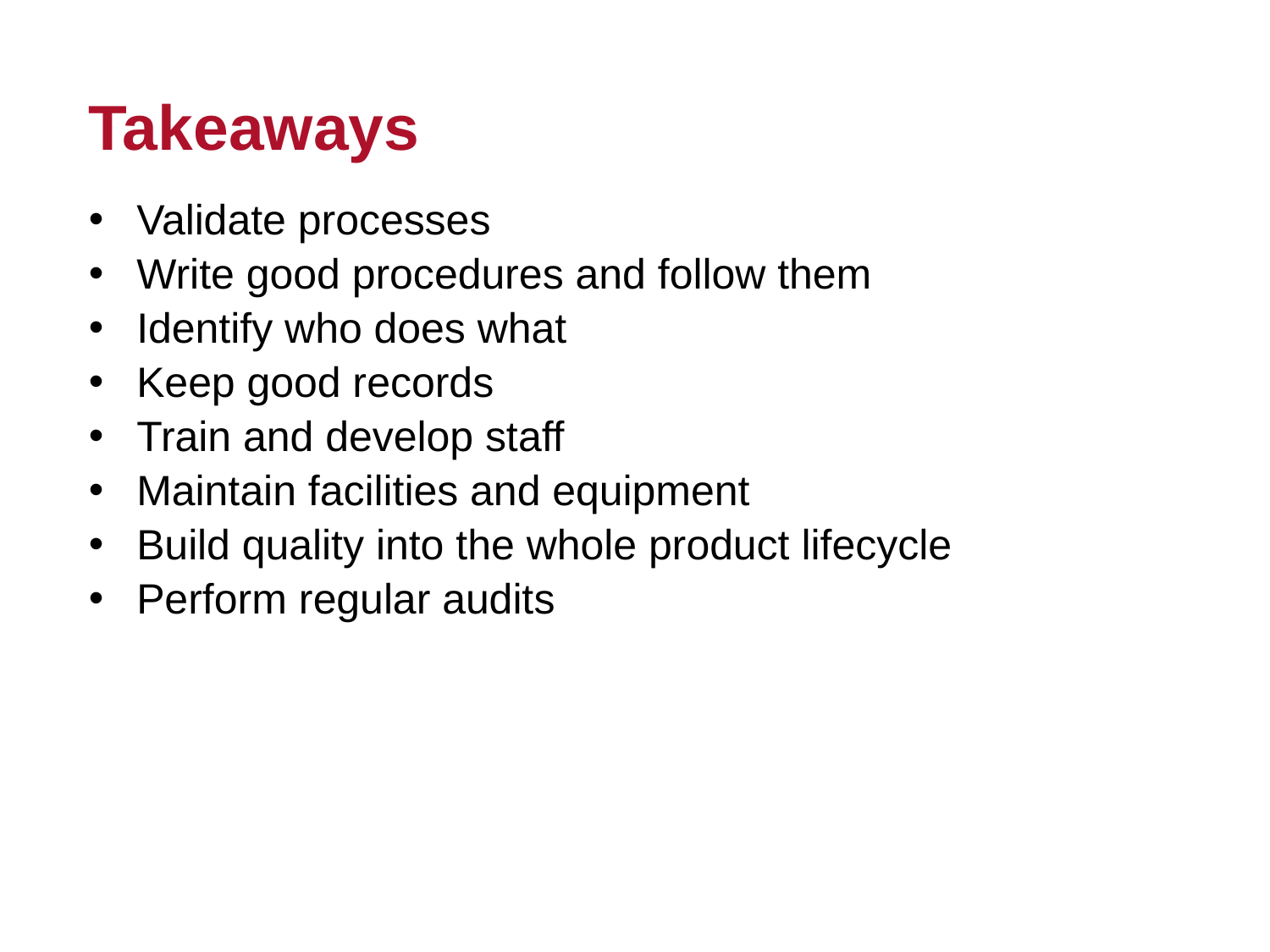

# Takeaways
Validate processes
Write good procedures and follow them
Identify who does what
Keep good records
Train and develop staff
Maintain facilities and equipment
Build quality into the whole product lifecycle
Perform regular audits

41